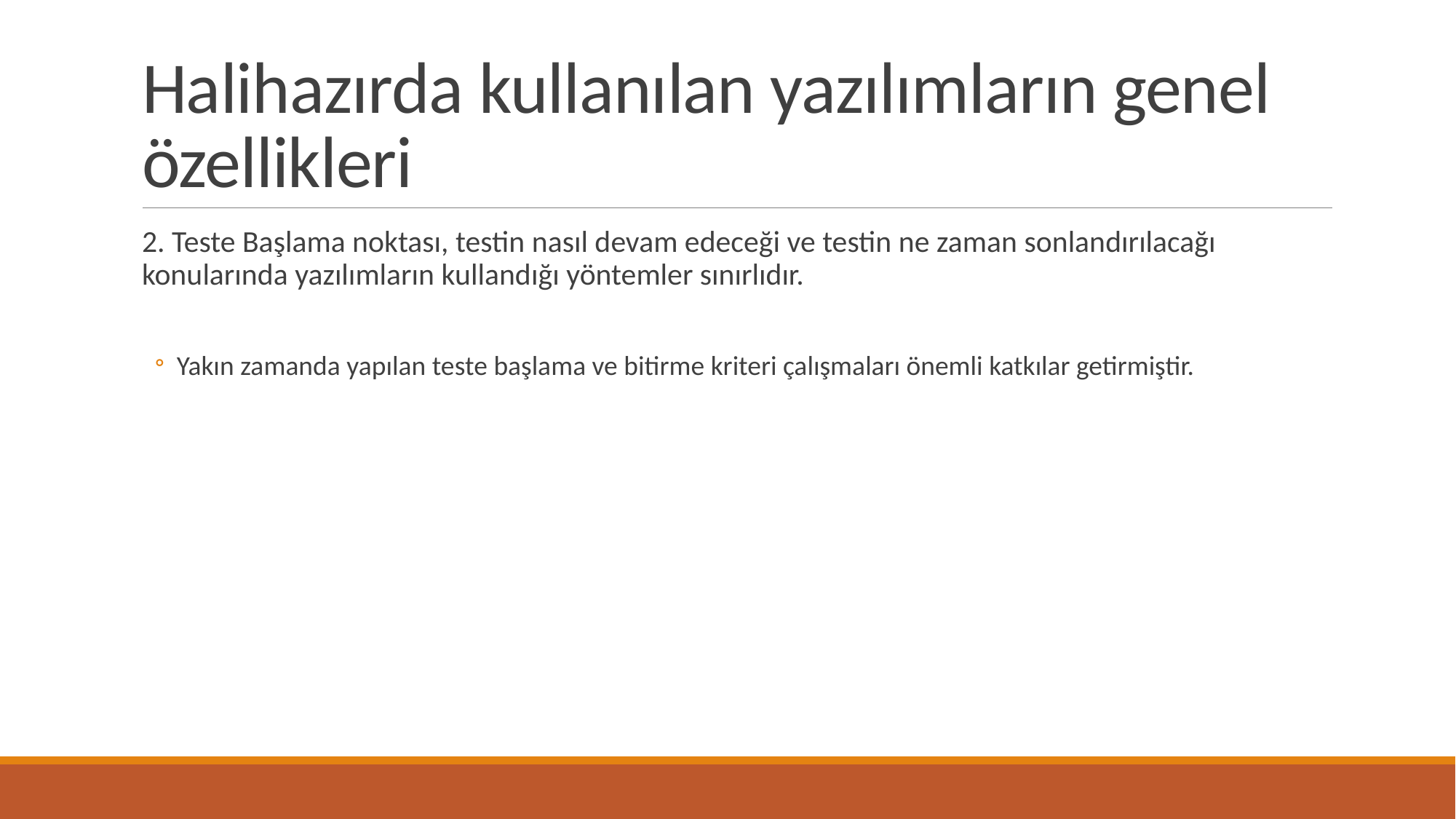

# Halihazırda kullanılan yazılımların genel özellikleri
2. Teste Başlama noktası, testin nasıl devam edeceği ve testin ne zaman sonlandırılacağı konularında yazılımların kullandığı yöntemler sınırlıdır.

Yakın zamanda yapılan teste başlama ve bitirme kriteri çalışmaları önemli katkılar getirmiştir.